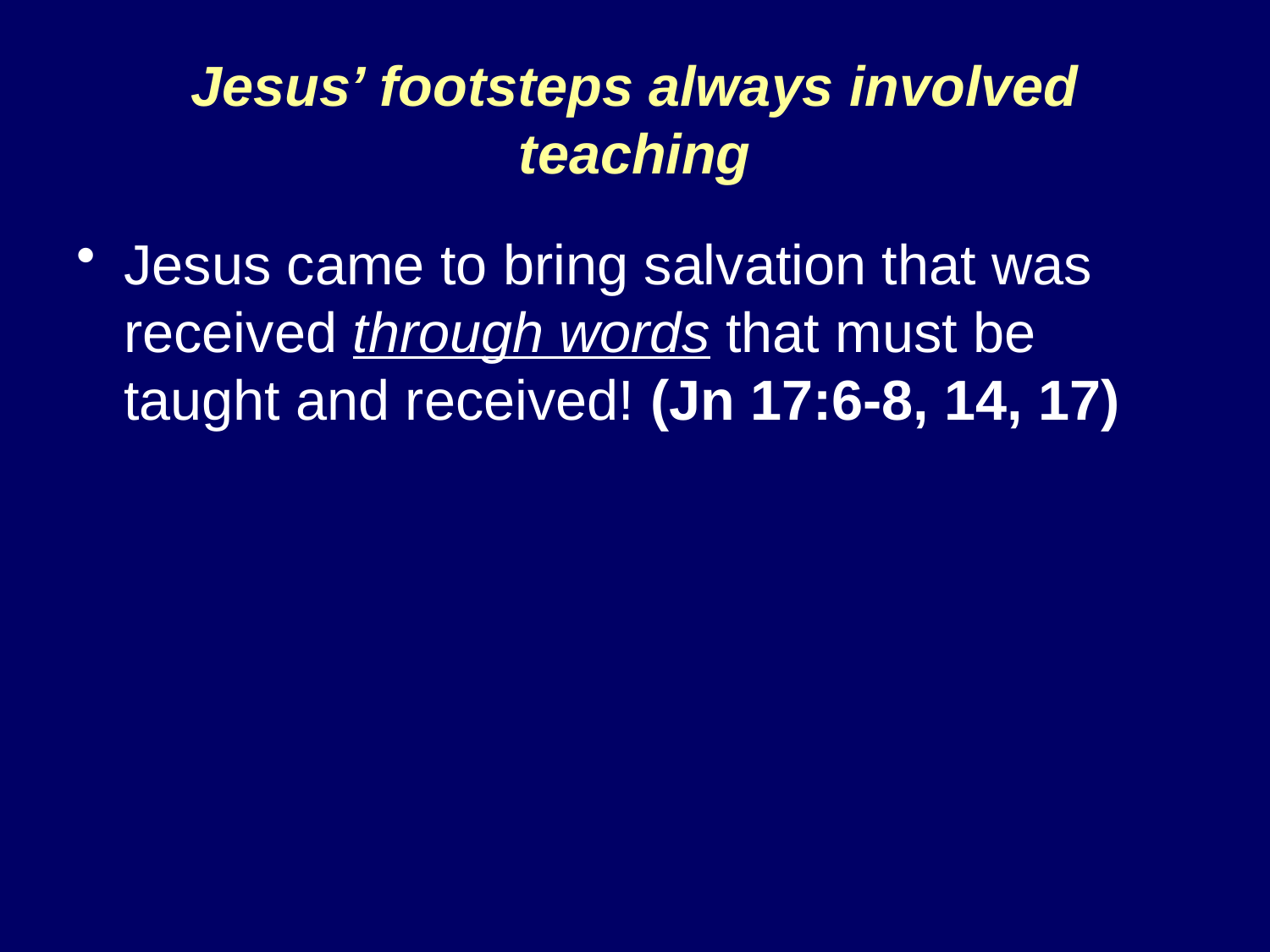

# Jesus’ footsteps always involved teaching
Jesus came to bring salvation that was received through words that must be taught and received! (Jn 17:6-8, 14, 17)